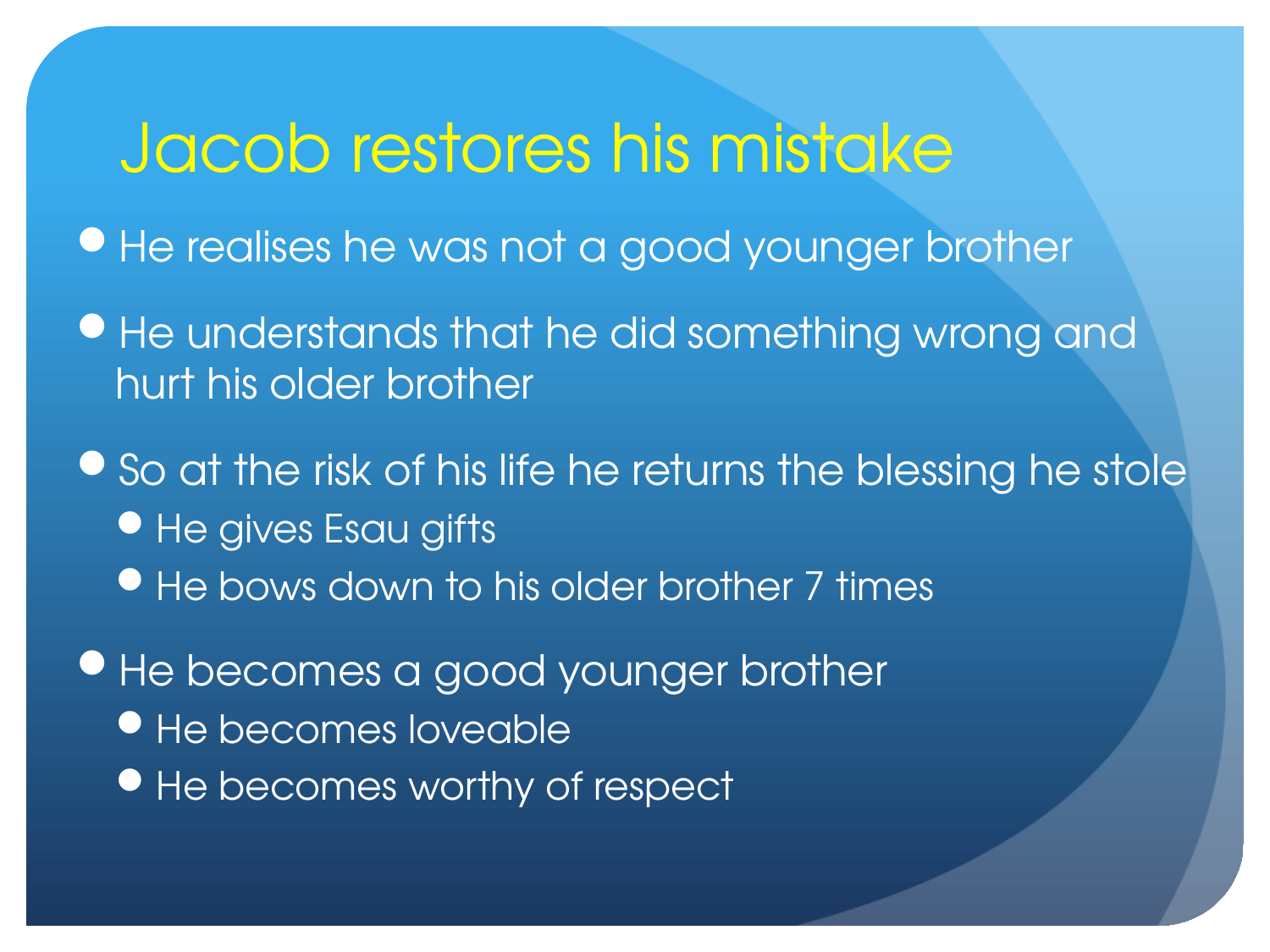

# Jacob restores his mistake
He realises he was not a good younger brother
He understands that he did something wrong and hurt his older brother
So at the risk of his life he returns the blessing he stole
He gives Esau gifts
He bows down to his older brother 7 times
He becomes a good younger brother
He becomes loveable
He becomes worthy of respect